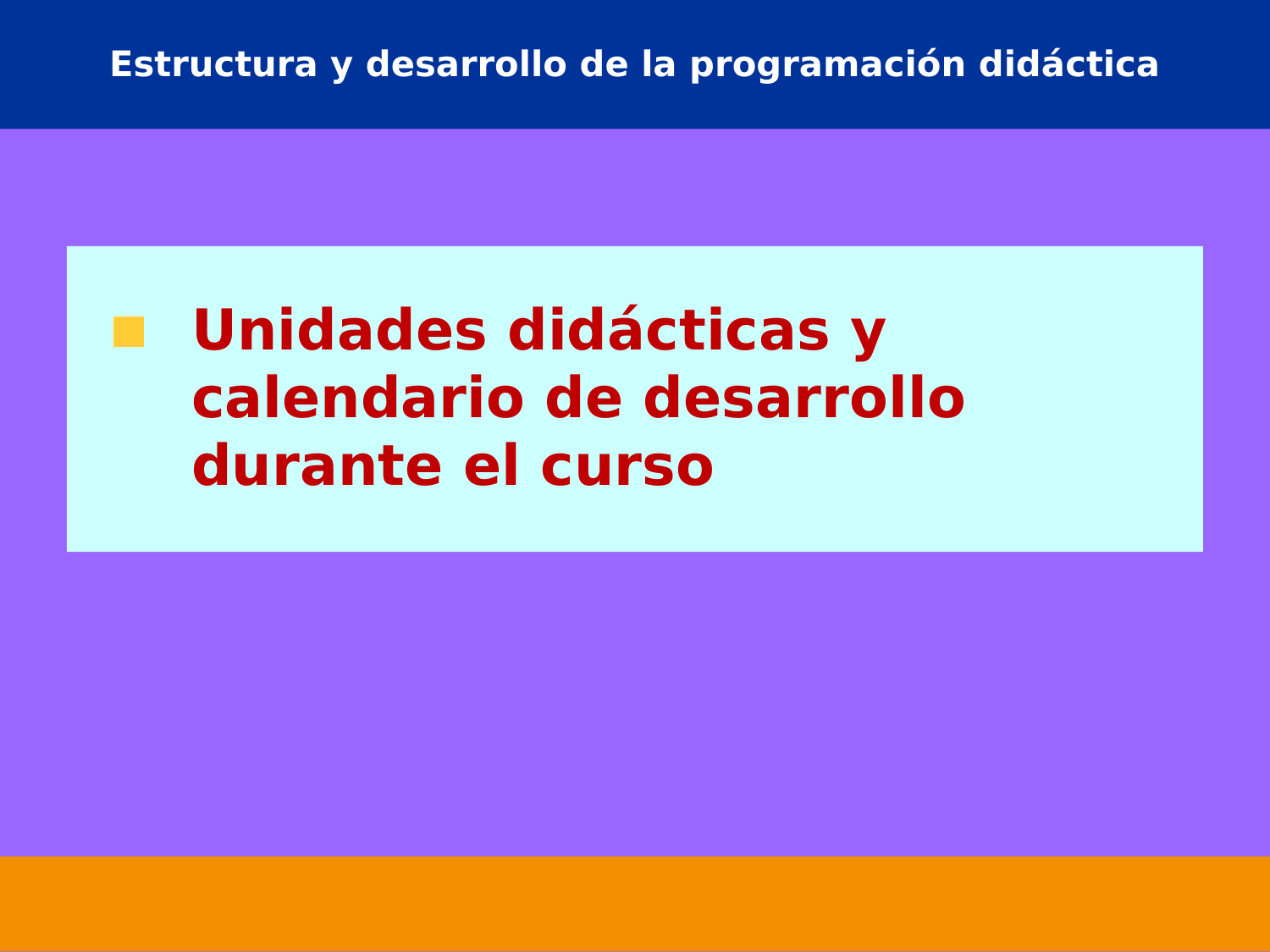

# Estructura y desarrollo de la programación didáctica

Unidades didácticas y calendario de desarrollo durante el curso